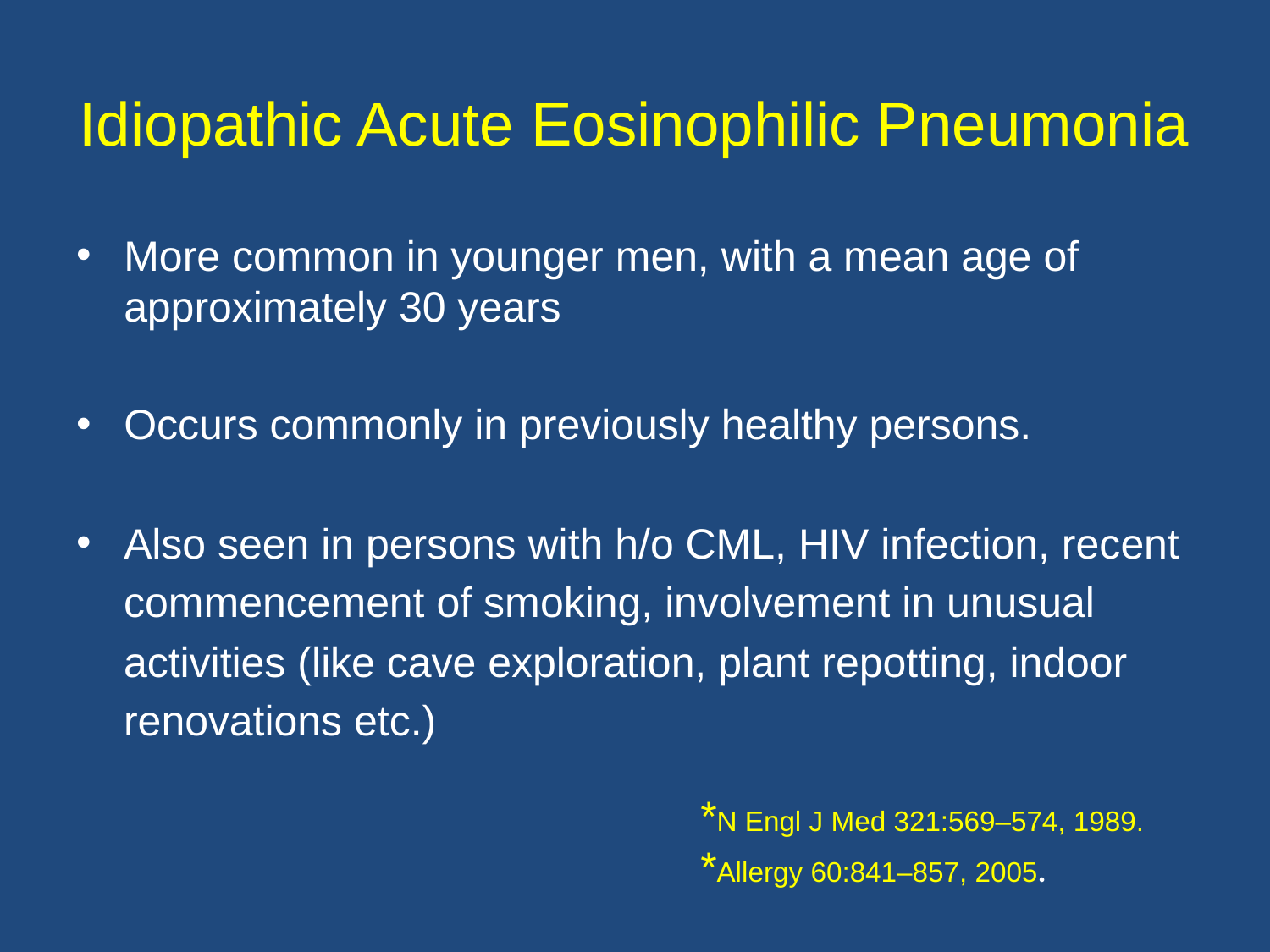

# Idiopathic Acute Eosinophilic Pneumonia
More common in younger men, with a mean age of approximately 30 years

Occurs commonly in previously healthy persons.

Also seen in persons with h/o CML, HIV infection, recent
    commencement of smoking, involvement in unusual
    activities (like cave exploration, plant repotting, indoor
    renovations etc.)
*N Engl J Med 321:569–574, 1989.
*Allergy 60:841–857, 2005.